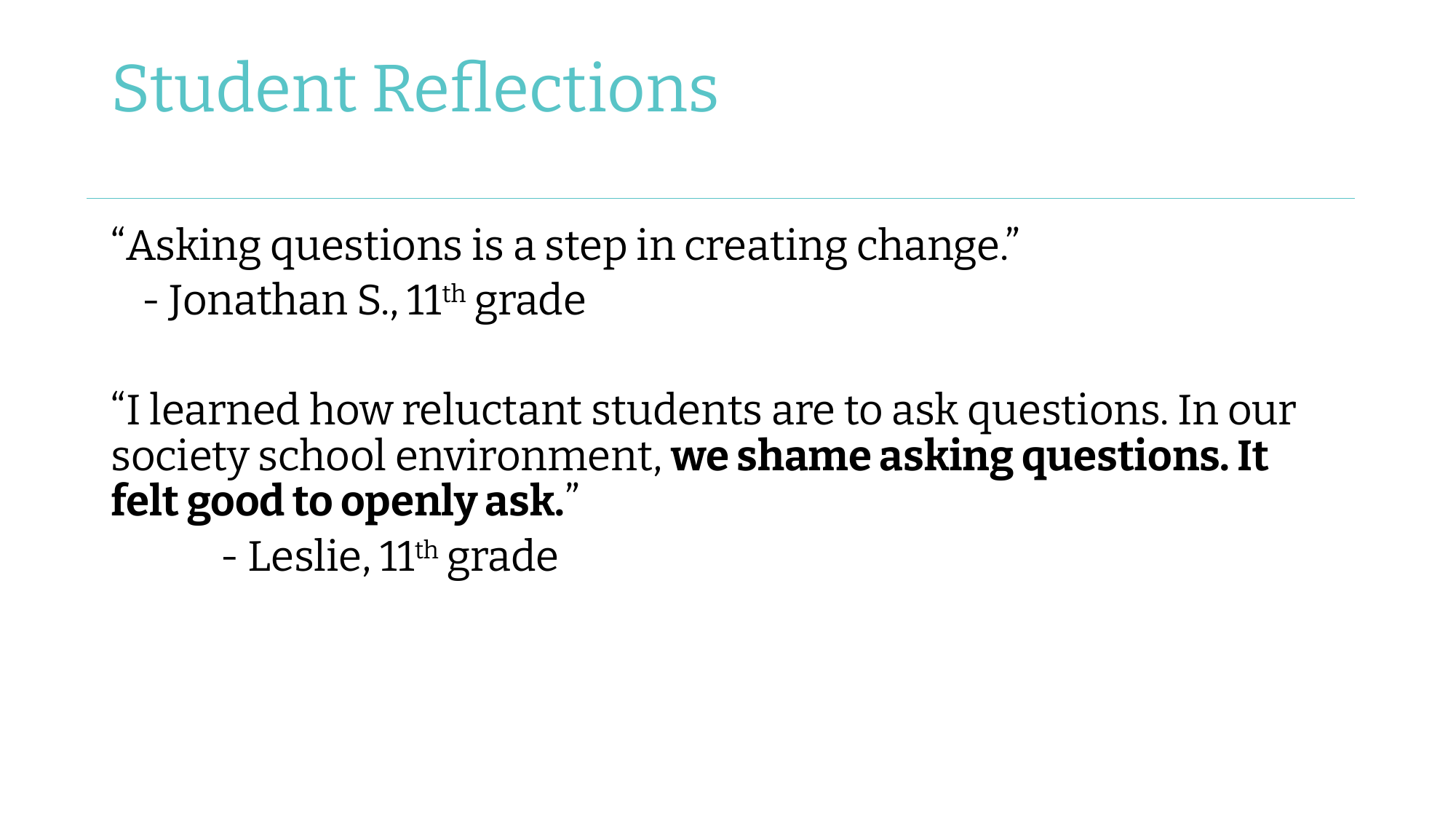

# Student Reflections
“Asking questions is a step in creating change.”
    - Jonathan S., 11th grade

“I learned how reluctant students are to ask questions. In our society school environment, we shame asking questions. It felt good to openly ask.”
	- Leslie, 11th grade